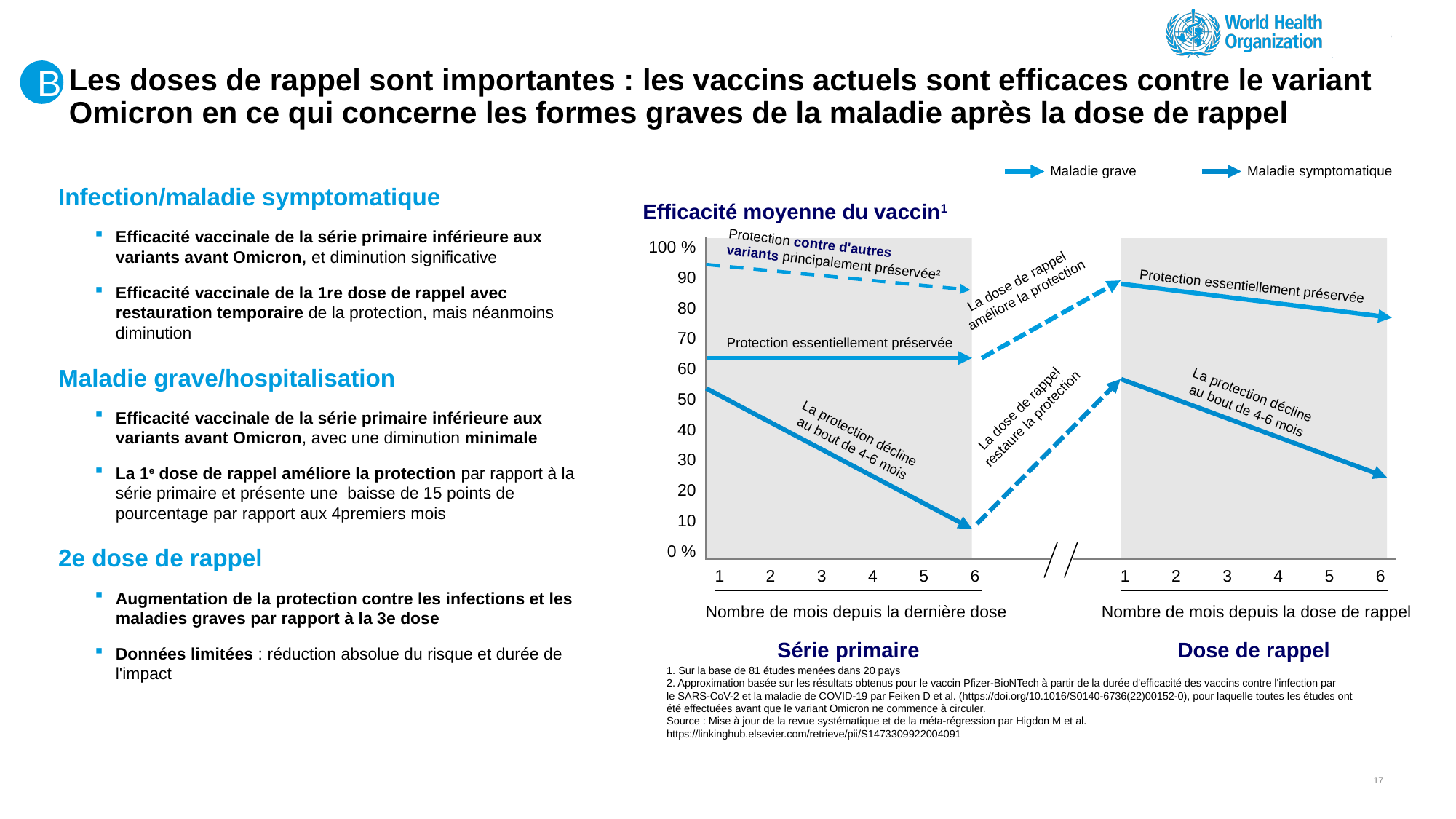

B
# Les doses de rappel sont importantes : les vaccins actuels sont efficaces contre le variant Omicron en ce qui concerne les formes graves de la maladie après la dose de rappel
Maladie grave
Maladie symptomatique
Infection/maladie symptomatique
Efficacité vaccinale de la série primaire inférieure aux variants avant Omicron, et diminution significative
Efficacité vaccinale de la 1re dose de rappel avec restauration temporaire de la protection, mais néanmoins diminution
Maladie grave/hospitalisation
Efficacité vaccinale de la série primaire inférieure aux variants avant Omicron, avec une diminution minimale
La 1e dose de rappel améliore la protection par rapport à la série primaire et présente une  baisse de 15 points de pourcentage par rapport aux 4premiers mois
2e dose de rappel
Augmentation de la protection contre les infections et les maladies graves par rapport à la 3e dose
Données limitées : réduction absolue du risque et durée de l'impact
Efficacité moyenne du vaccin1
100 %
Protection contre d'autres
variants principalement préservée2

90
La dose de rappel
améliore la protection
Protection essentiellement préservée
80
70
Protection essentiellement préservée
60
La protection décline
au bout de 4-6 mois
50
La dose de rappel
restaure la protection
40
La protection décline
au bout de 4-6 mois
30
20
10
0 %

1
2
3
4
5
6
1
2
3
4
5
6
Nombre de mois depuis la dernière dose
Nombre de mois depuis la dose de rappel
Série primaire
Dose de rappel
1. Sur la base de 81 études menées dans 20 pays
2. Approximation basée sur les résultats obtenus pour le vaccin Pfizer-BioNTech à partir de la durée d'efficacité des vaccins contre l'infection par le SARS-CoV-2 et la maladie de COVID-19 par Feiken D et al. (https://doi.org/10.1016/S0140-6736(22)00152-0), pour laquelle toutes les études ont été effectuées avant que le variant Omicron ne commence à circuler.
Source : Mise à jour de la revue systématique et de la méta-régression par Higdon M et al.  https://linkinghub.elsevier.com/retrieve/pii/S1473309922004091
17